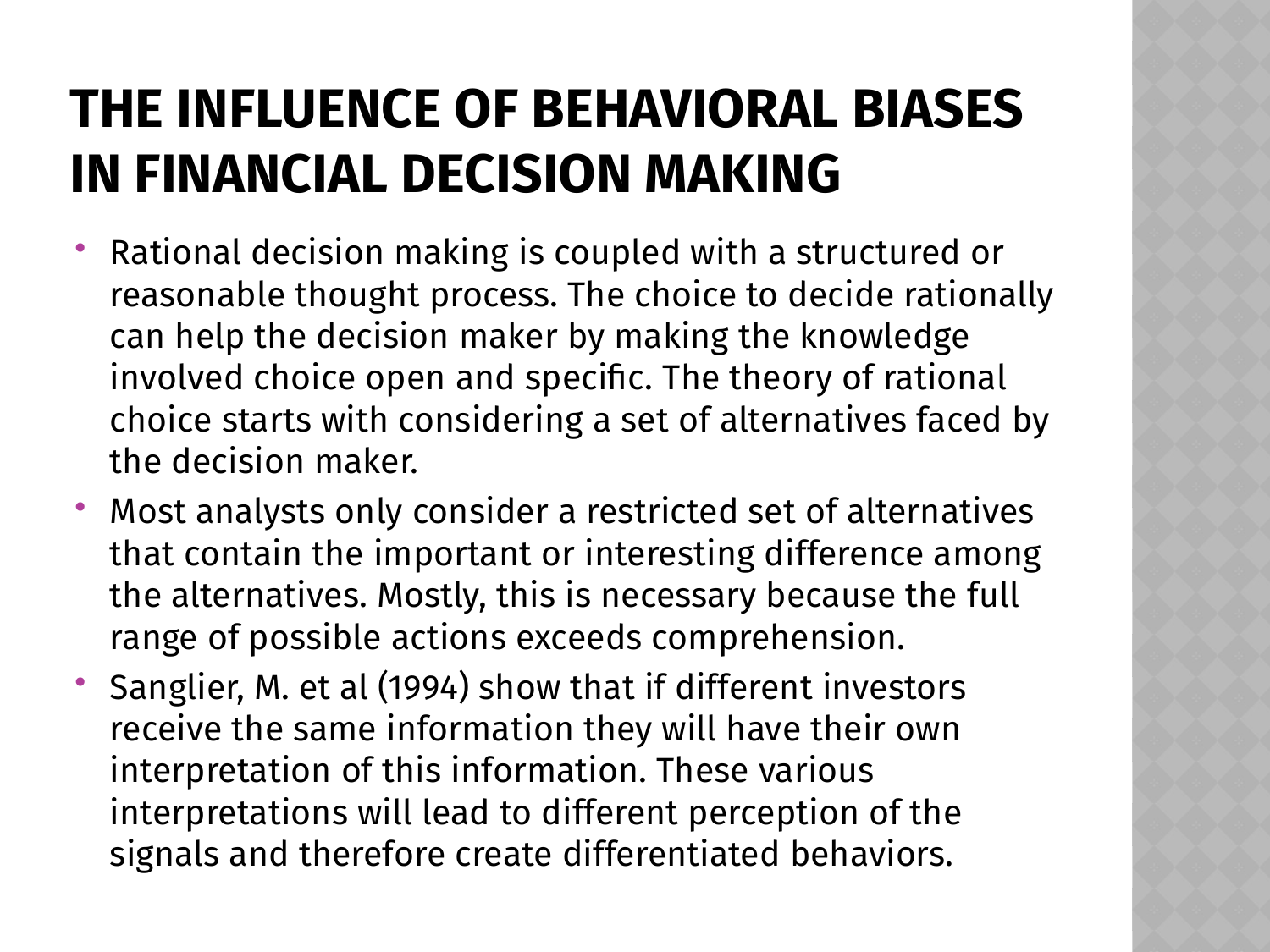

# The influence of behavioral biases in financial decision making
Rational decision making is coupled with a structured or reasonable thought process. The choice to decide rationally can help the decision maker by making the knowledge involved choice open and specific. The theory of rational choice starts with considering a set of alternatives faced by the decision maker.
Most analysts only consider a restricted set of alternatives that contain the important or interesting difference among the alternatives. Mostly, this is necessary because the full range of possible actions exceeds comprehension.
Sanglier, M. et al (1994) show that if different investors receive the same information they will have their own interpretation of this information. These various interpretations will lead to different perception of the signals and therefore create differentiated behaviors.